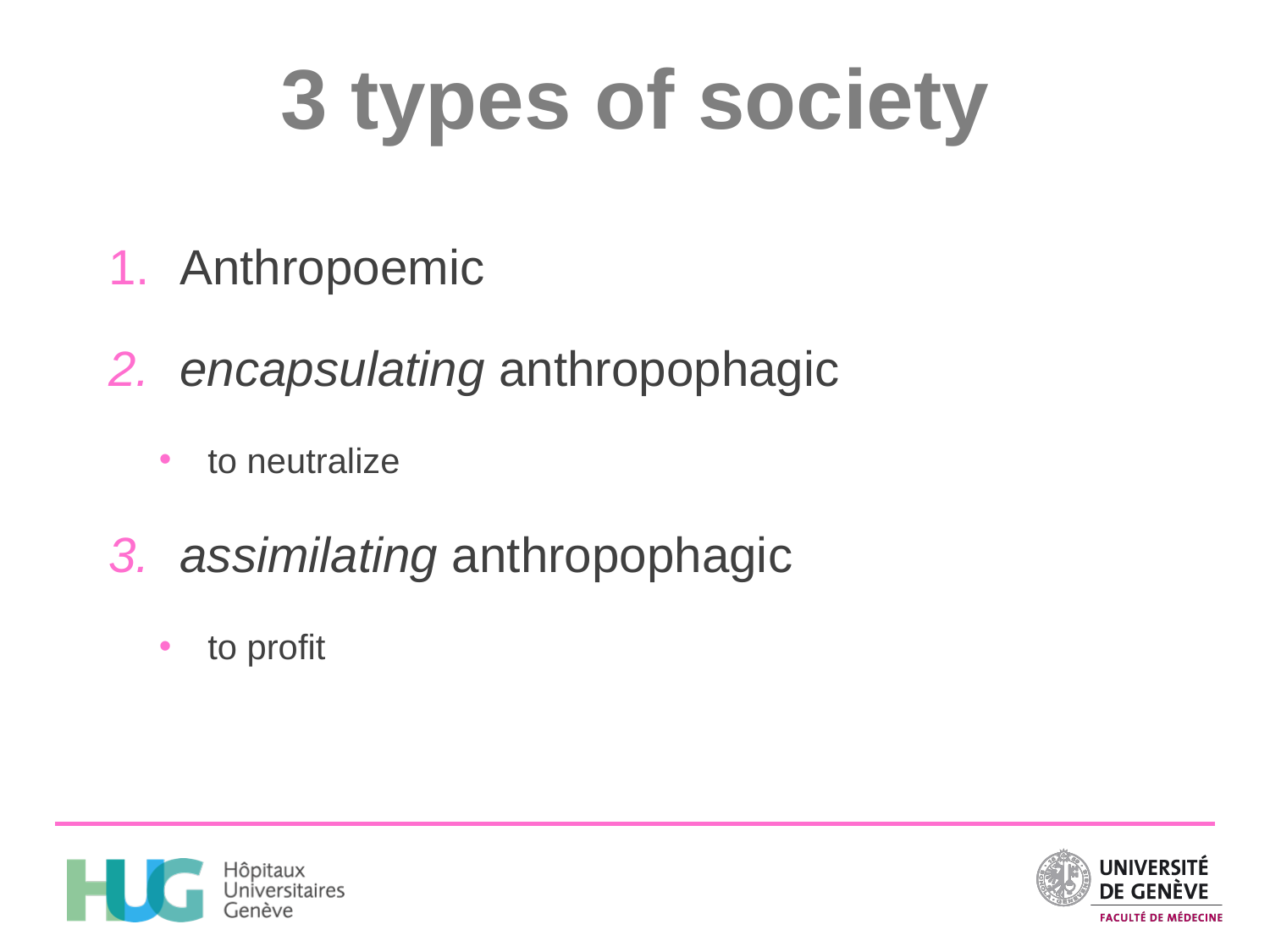

# 3 types of society
Anthropoemic
encapsulating anthropophagic
to neutralize
assimilating anthropophagic
to profit